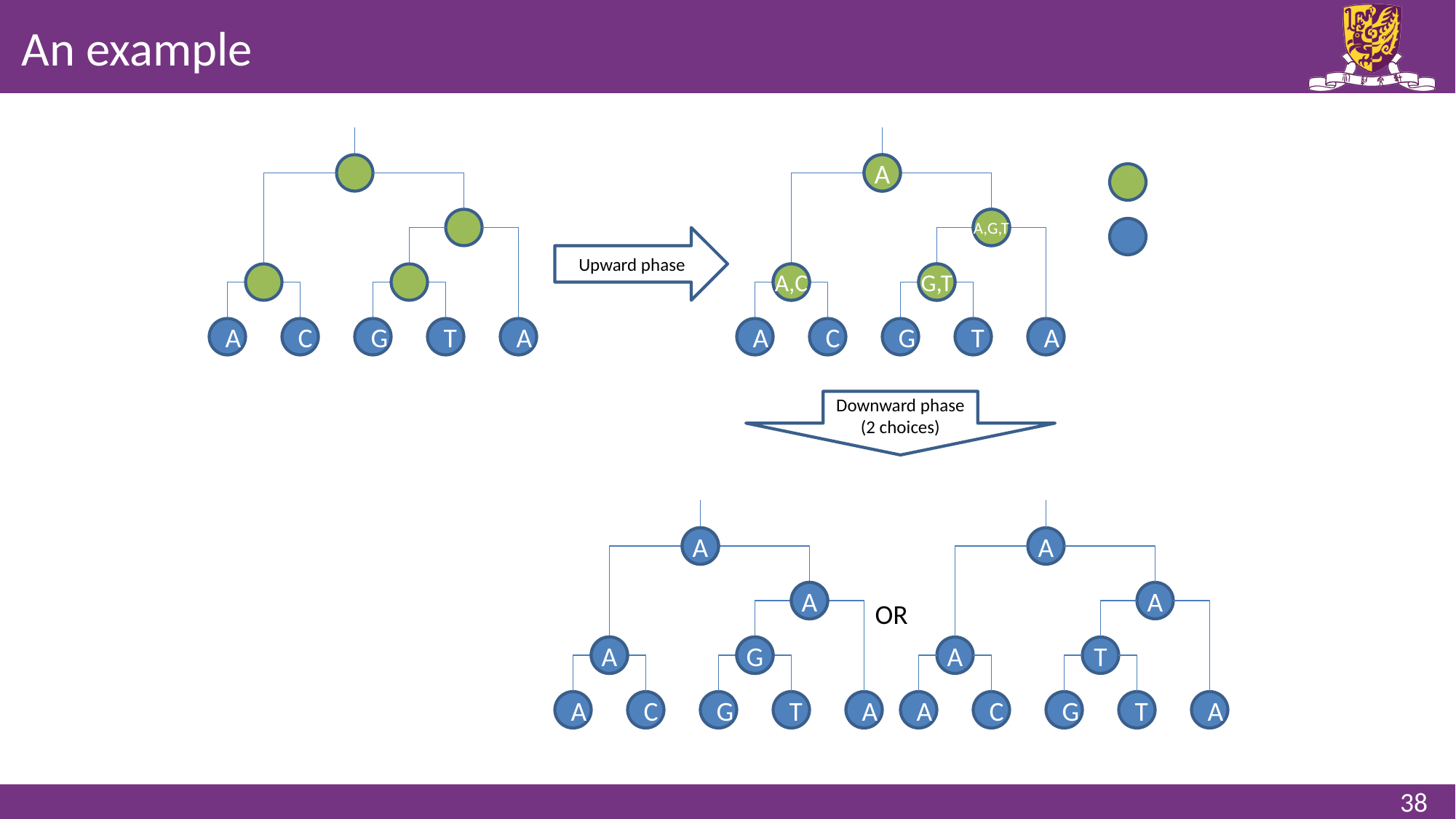

# An example

A
C
G
T
A

A
C
G
T
A
A
Preference set
A,G,T
Final character chosen
Upward phase
A,C
G,T
Downward phase (2 choices)
A
A,G,T
A,C
G,T
A
C
G
T
A
A
A
A
T
A
C
G
T
A
A
A
OR
A
G
38